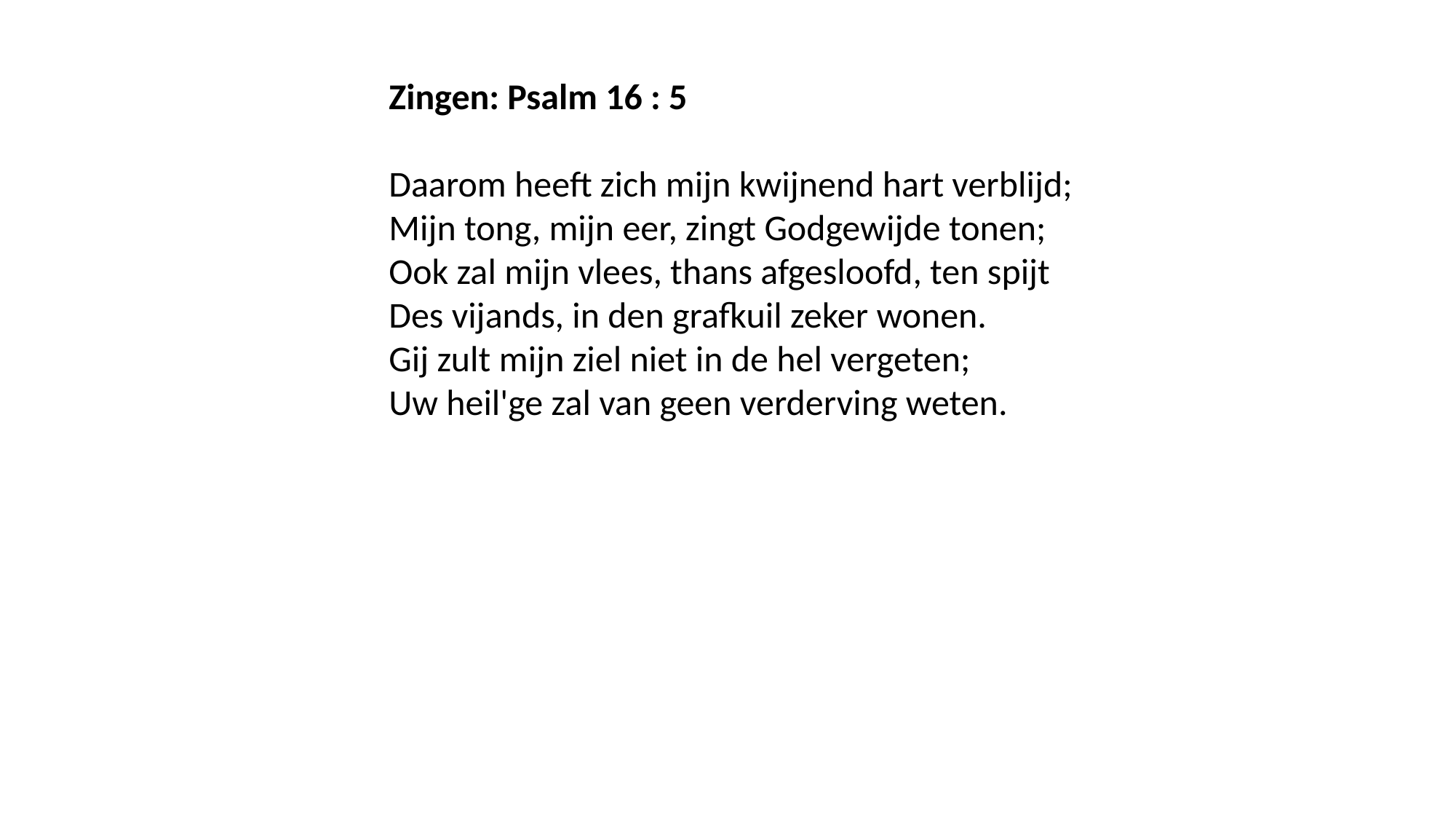

Zingen: Psalm 16 : 5

Daarom heeft zich mijn kwijnend hart verblijd;
Mijn tong, mijn eer, zingt Godgewijde tonen;
Ook zal mijn vlees, thans afgesloofd, ten spijt
Des vijands, in den grafkuil zeker wonen.
Gij zult mijn ziel niet in de hel vergeten;
Uw heil'ge zal van geen verderving weten.